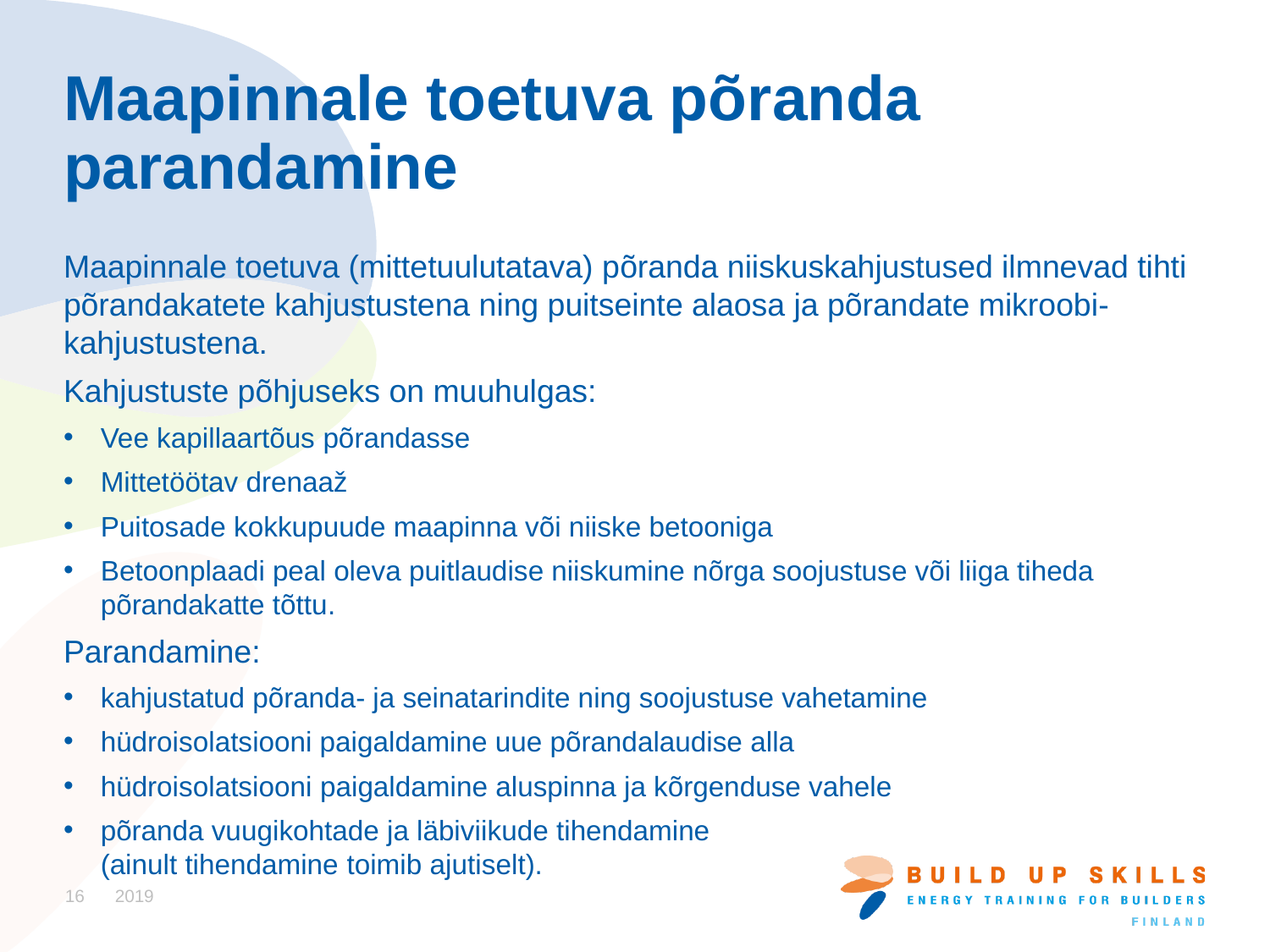

# Maapinnale toetuva põranda parandamine
Maapinnale toetuva (mittetuulutatava) põranda niiskuskahjustused ilmnevad tihti põrandakatete kahjustustena ning puitseinte alaosa ja põrandate mikroobi-kahjustustena.
Kahjustuste põhjuseks on muuhulgas:
Vee kapillaartõus põrandasse
Mittetöötav drenaaž
Puitosade kokkupuude maapinna või niiske betooniga
Betoonplaadi peal oleva puitlaudise niiskumine nõrga soojustuse või liiga tiheda põrandakatte tõttu.
Parandamine:
kahjustatud põranda- ja seinatarindite ning soojustuse vahetamine
hüdroisolatsiooni paigaldamine uue põrandalaudise alla
hüdroisolatsiooni paigaldamine aluspinna ja kõrgenduse vahele
põranda vuugikohtade ja läbiviikude tihendamine
(ainult tihendamine toimib ajutiselt).
16
2019